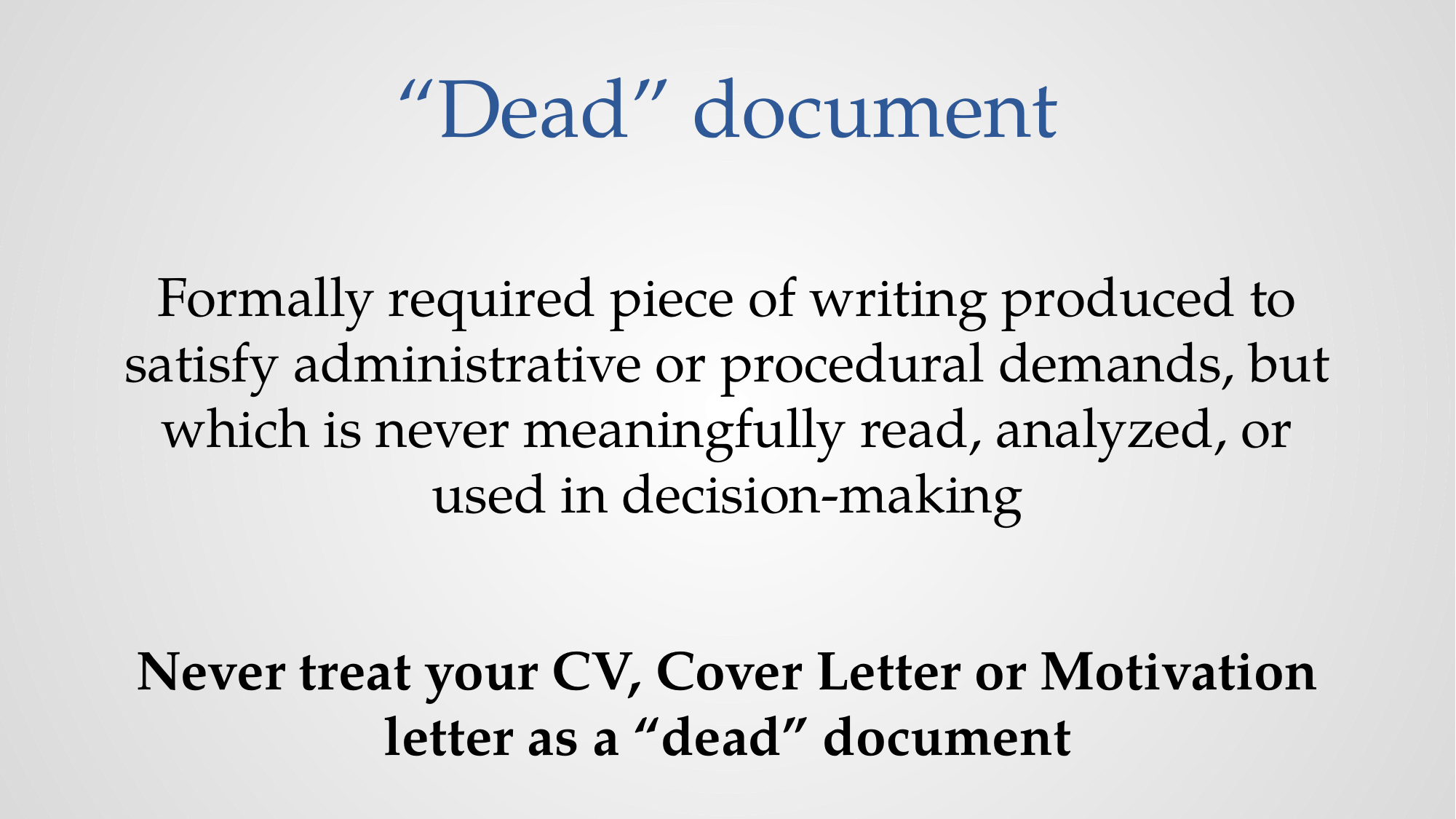

# “Dead” document
Formally required piece of writing produced to satisfy administrative or procedural demands, but which is never meaningfully read, analyzed, or used in decision-making
Never treat your CV, Cover Letter or Motivation letter as a “dead” document